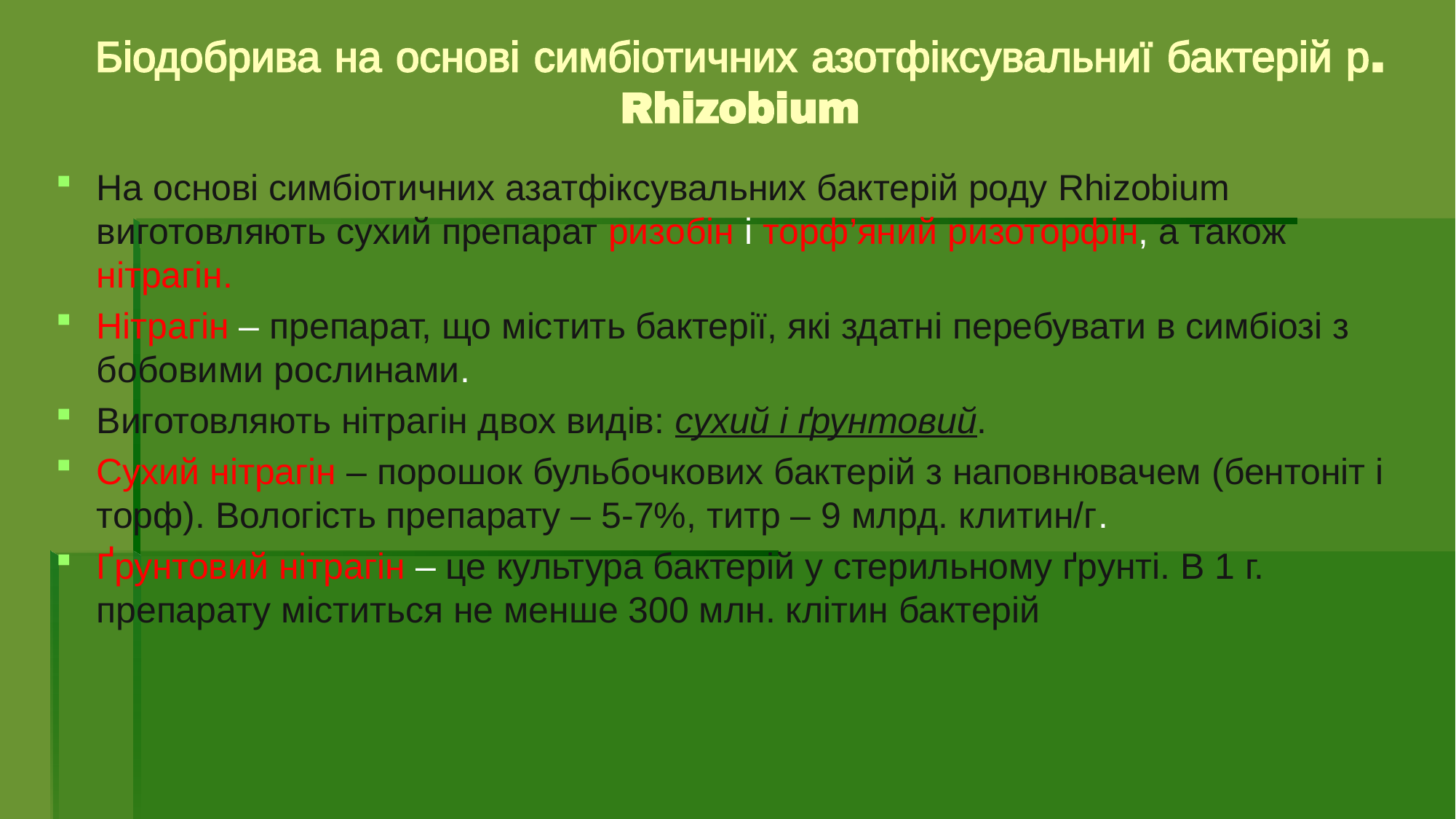

# Біодобрива на основі симбіотичних азотфіксувальниї бактерій р. Rhizobium
На основі симбіотичних азатфіксувальних бактерій роду Rhizobium виготовляють сухий препарат ризобін і торф’яний ризоторфін, а також нітрагін.
Нітрагін – препарат, що містить бактерії, які здатні перебувати в симбіозі з бобовими рослинами.
Виготовляють нітрагін двох видів: сухий і ґрунтовий.
Сухий нітрагін – порошок бульбочкових бактерій з наповнювачем (бентоніт і торф). Вологість препарату – 5-7%, титр – 9 млрд. клитин/г.
Ґрунтовий нітрагін – це культура бактерій у стерильному ґрунті. В 1 г. препарату міститься не менше 300 млн. клітин бактерій